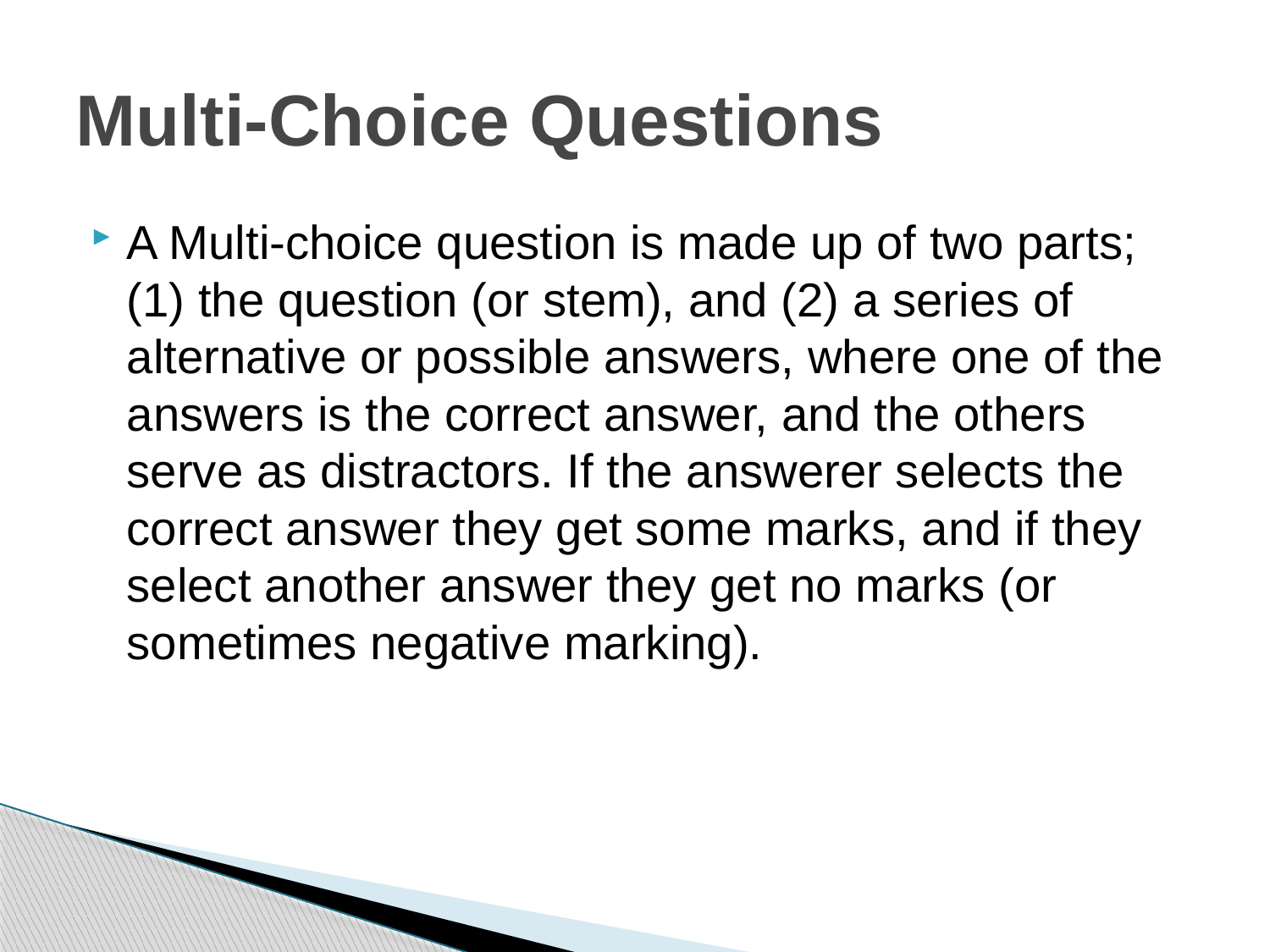

# Multi-Choice Questions
A Multi-choice question is made up of two parts; (1) the question (or stem), and (2) a series of alternative or possible answers, where one of the answers is the correct answer, and the others serve as distractors. If the answerer selects the correct answer they get some marks, and if they select another answer they get no marks (or sometimes negative marking).